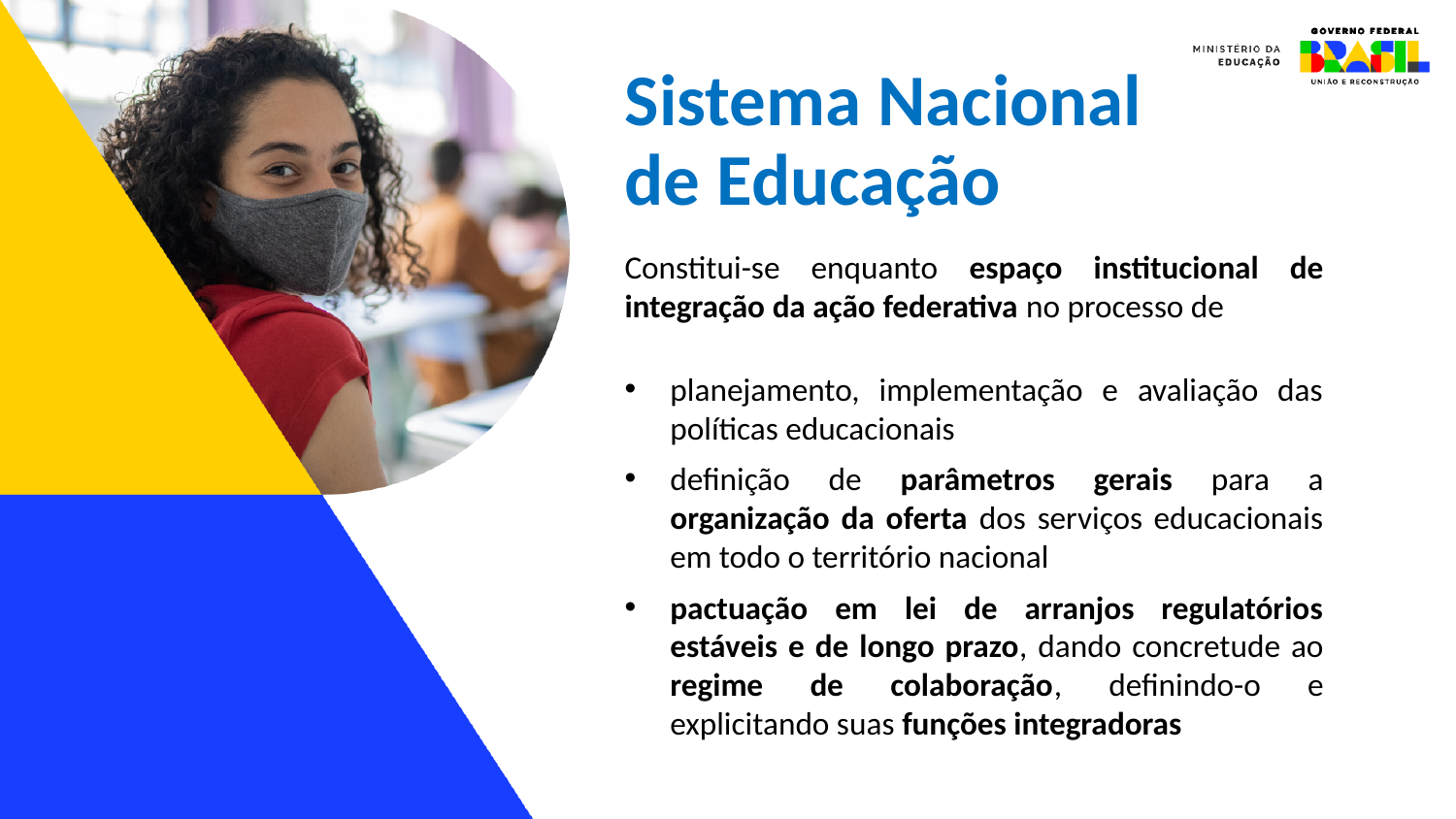

Sistema Nacional de Educação
Constitui-se enquanto espaço institucional de integração da ação federativa no processo de

planejamento, implementação e avaliação das políticas educacionais
definição de parâmetros gerais para a organização da oferta dos serviços educacionais em todo o território nacional
pactuação em lei de arranjos regulatórios estáveis e de longo prazo, dando concretude ao regime de colaboração, definindo-o e explicitando suas funções integradoras